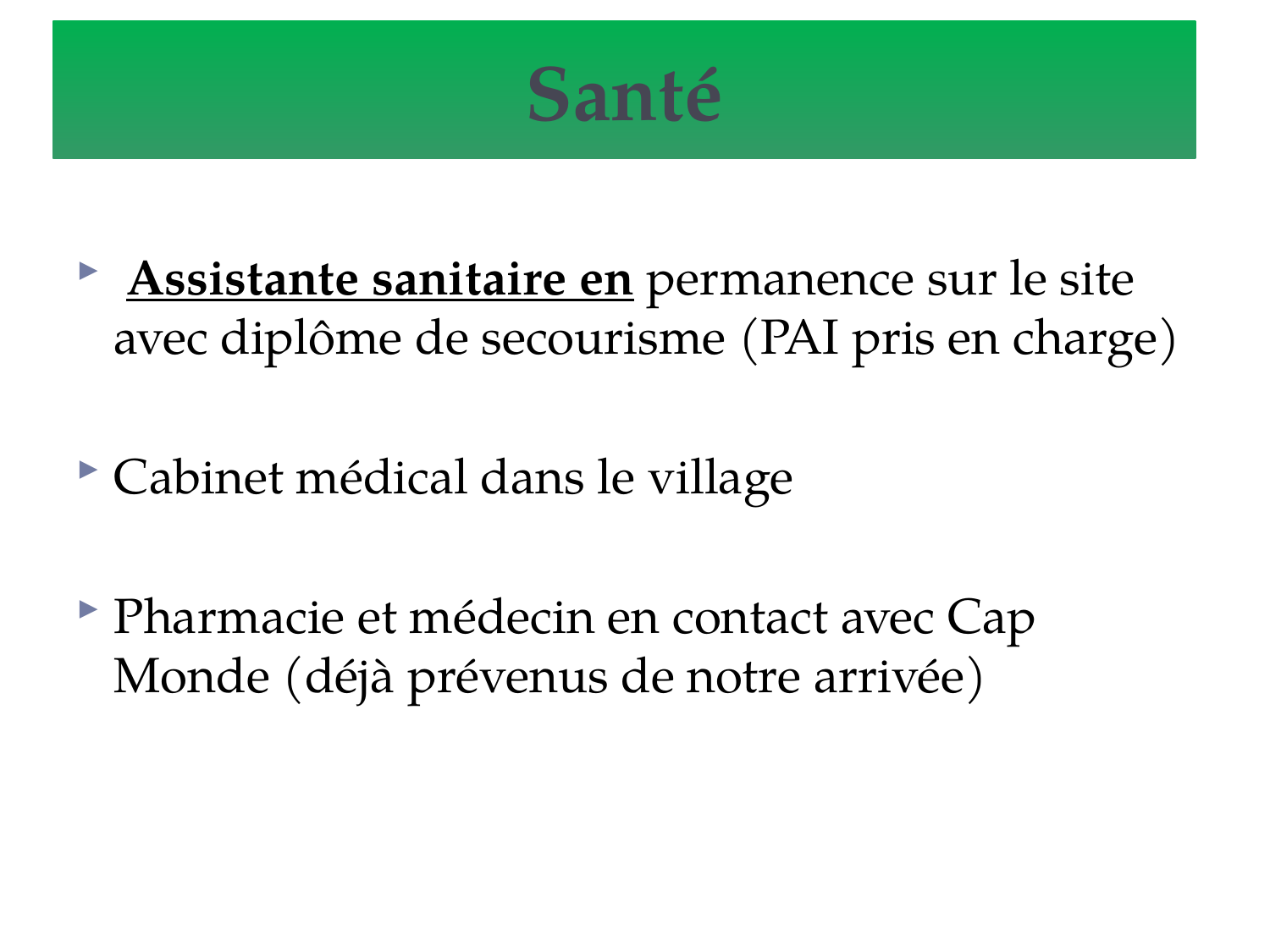

# Santé

 Assistante sanitaire en permanence sur le site avec diplôme de secourisme (PAI pris en charge)

Cabinet médical dans le village

Pharmacie et médecin en contact avec Cap Monde (déjà prévenus de notre arrivée)